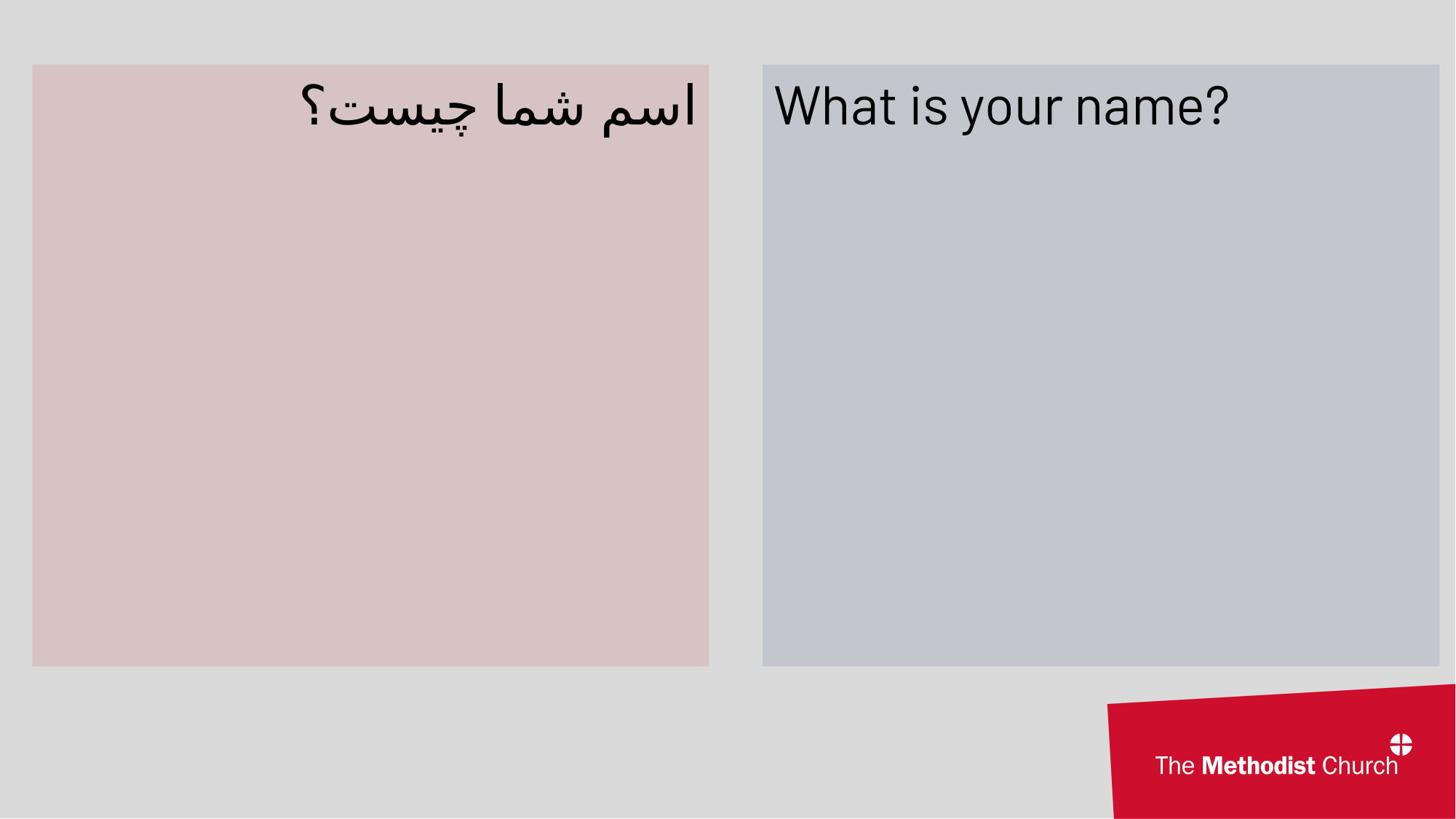

اسم شما چیست؟
What is your name?